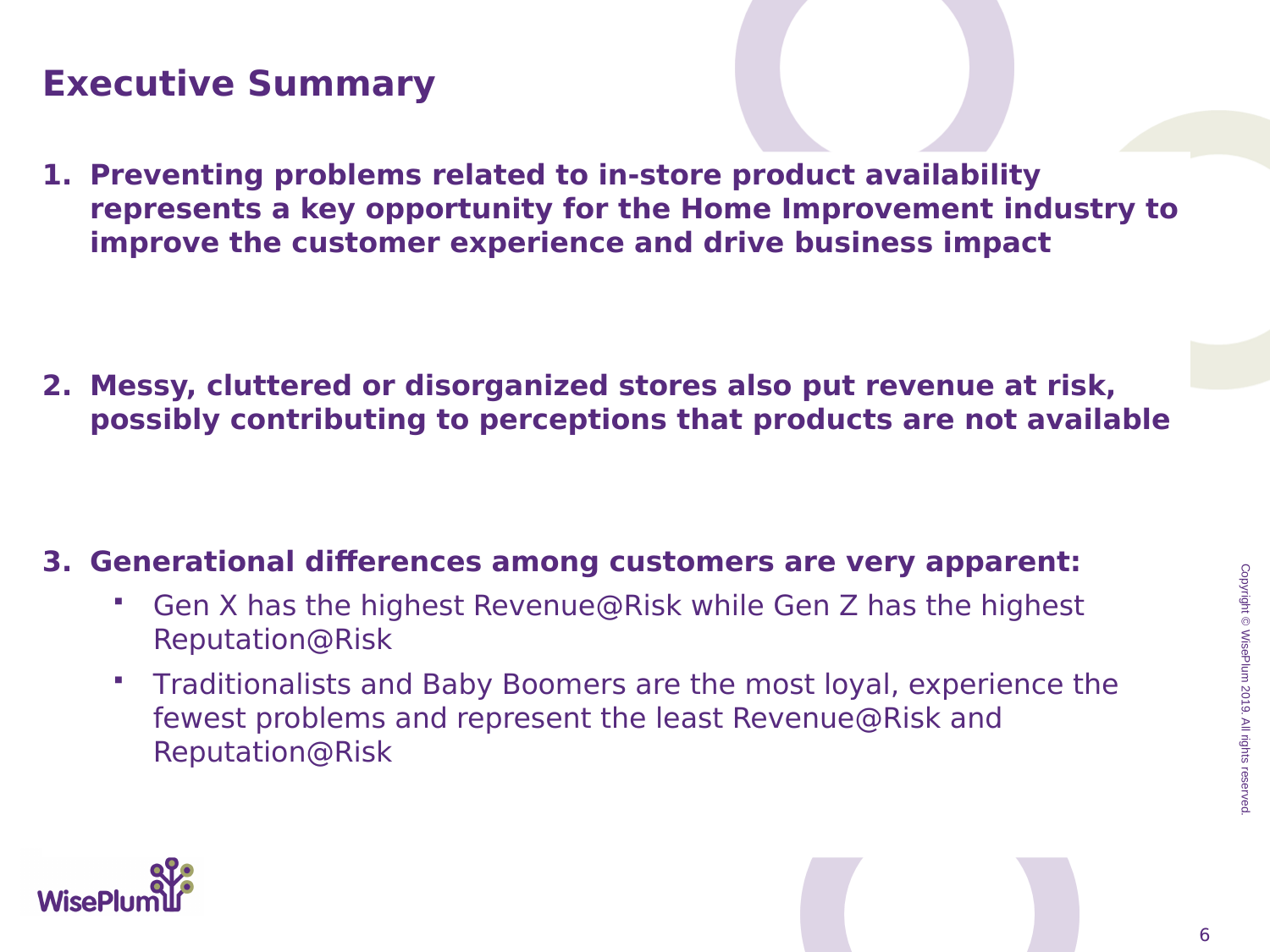

# Executive Summary
Preventing problems related to in-store product availability represents a key opportunity for the Home Improvement industry to improve the customer experience and drive business impact

Messy, cluttered or disorganized stores also put revenue at risk, possibly contributing to perceptions that products are not available

Generational differences among customers are very apparent:
Gen X has the highest Revenue@Risk while Gen Z has the highest Reputation@Risk
Traditionalists and Baby Boomers are the most loyal, experience the fewest problems and represent the least Revenue@Risk and Reputation@Risk